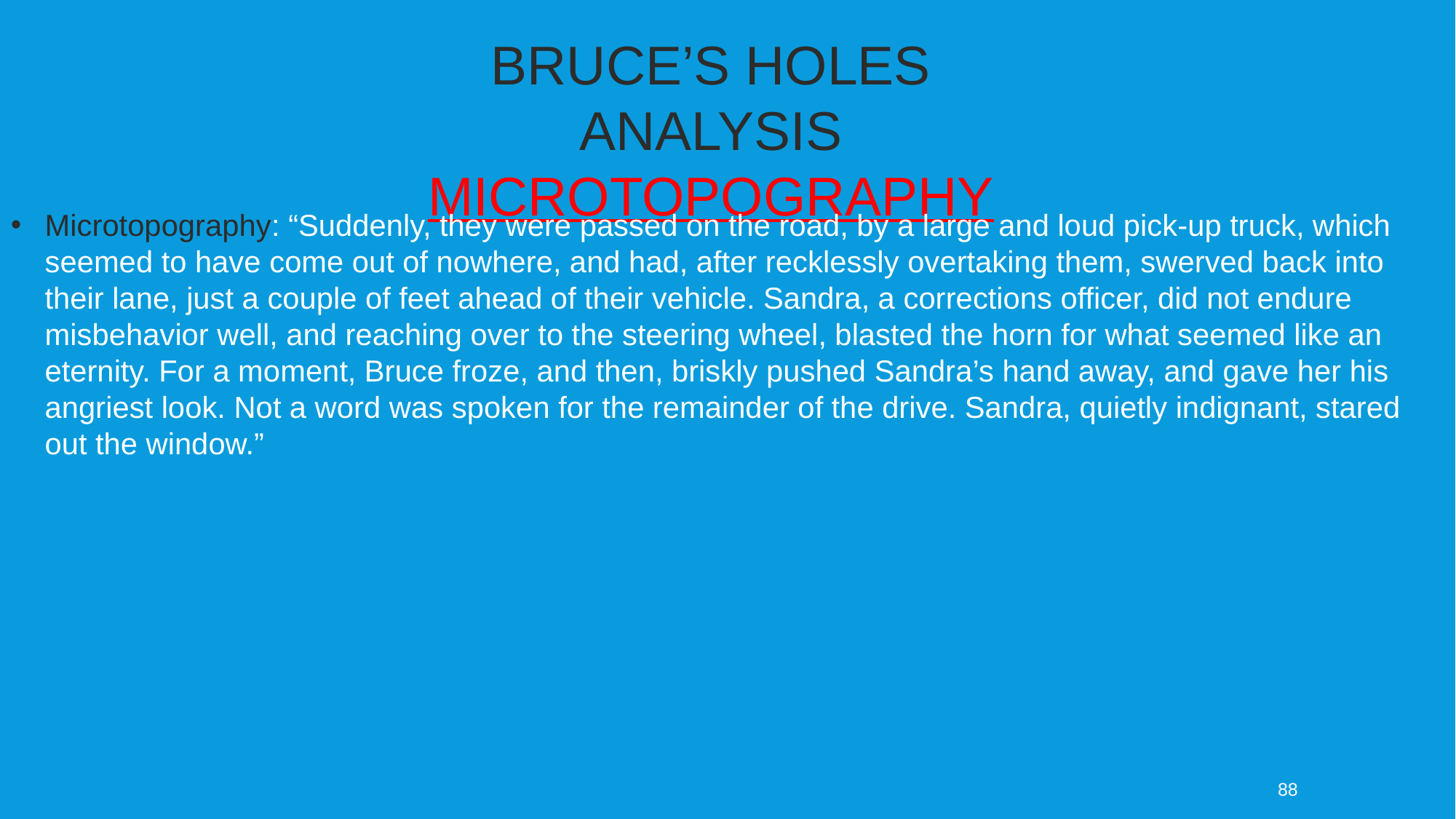

BRUCE’S HOLES ANALYSIS MICROTOPOGRAPHY
Microtopography: “Suddenly, they were passed on the road, by a large and loud pick-up truck, which seemed to have come out of nowhere, and had, after recklessly overtaking them, swerved back into their lane, just a couple of feet ahead of their vehicle. Sandra, a corrections officer, did not endure misbehavior well, and reaching over to the steering wheel, blasted the horn for what seemed like an eternity. For a moment, Bruce froze, and then, briskly pushed Sandra’s hand away, and gave her his angriest look. Not a word was spoken for the remainder of the drive. Sandra, quietly indignant, stared out the window.”
88